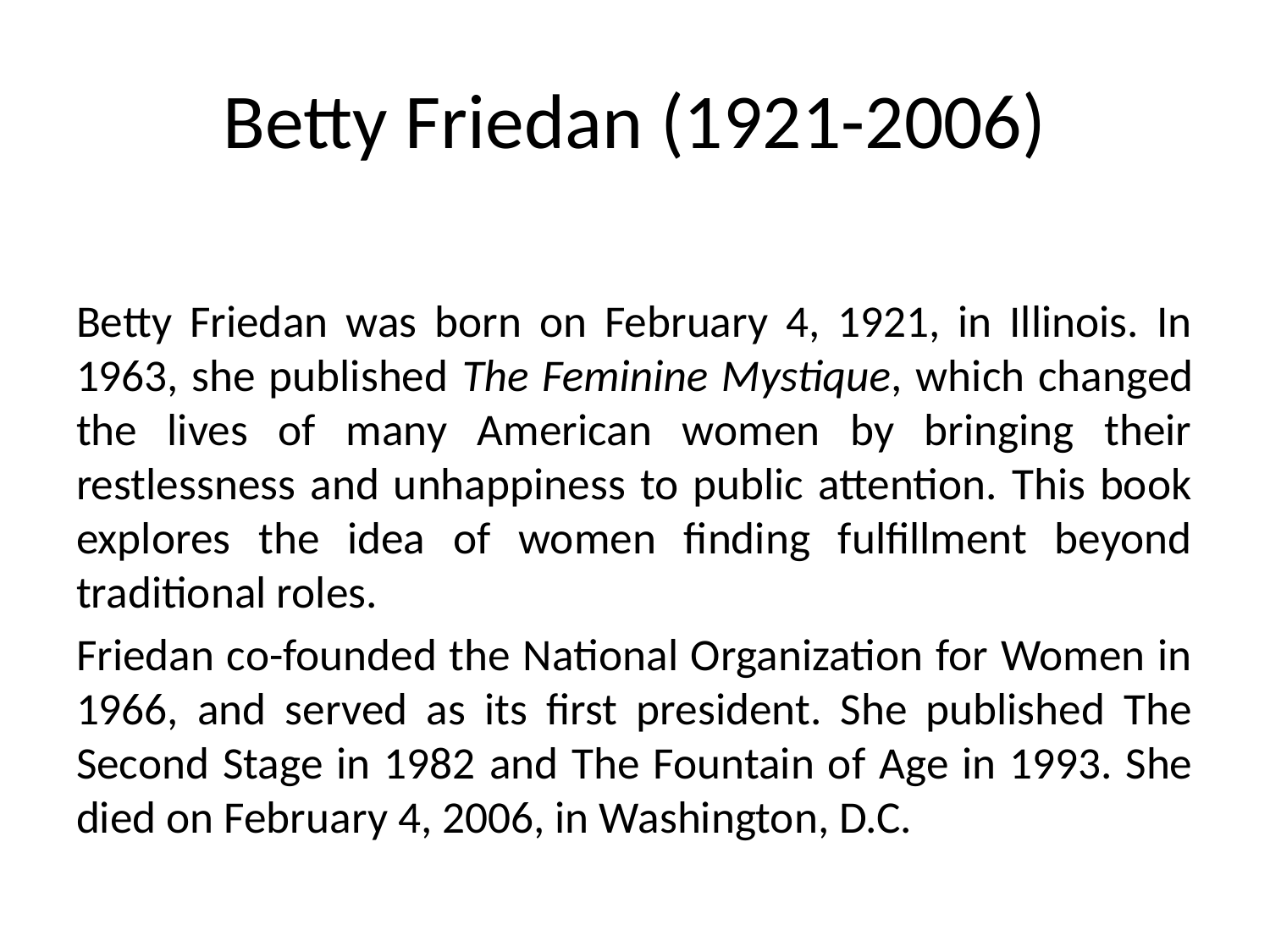

# Betty Friedan (1921-2006)

Betty Friedan was born on February 4, 1921, in Illinois. In 1963, she published The Feminine Mystique, which changed the lives of many American women by bringing their restlessness and unhappiness to public attention. This book explores the idea of women finding fulfillment beyond traditional roles.
Friedan co-founded the National Organization for Women in 1966, and served as its first president. She published The Second Stage in 1982 and The Fountain of Age in 1993. She died on February 4, 2006, in Washington, D.C.